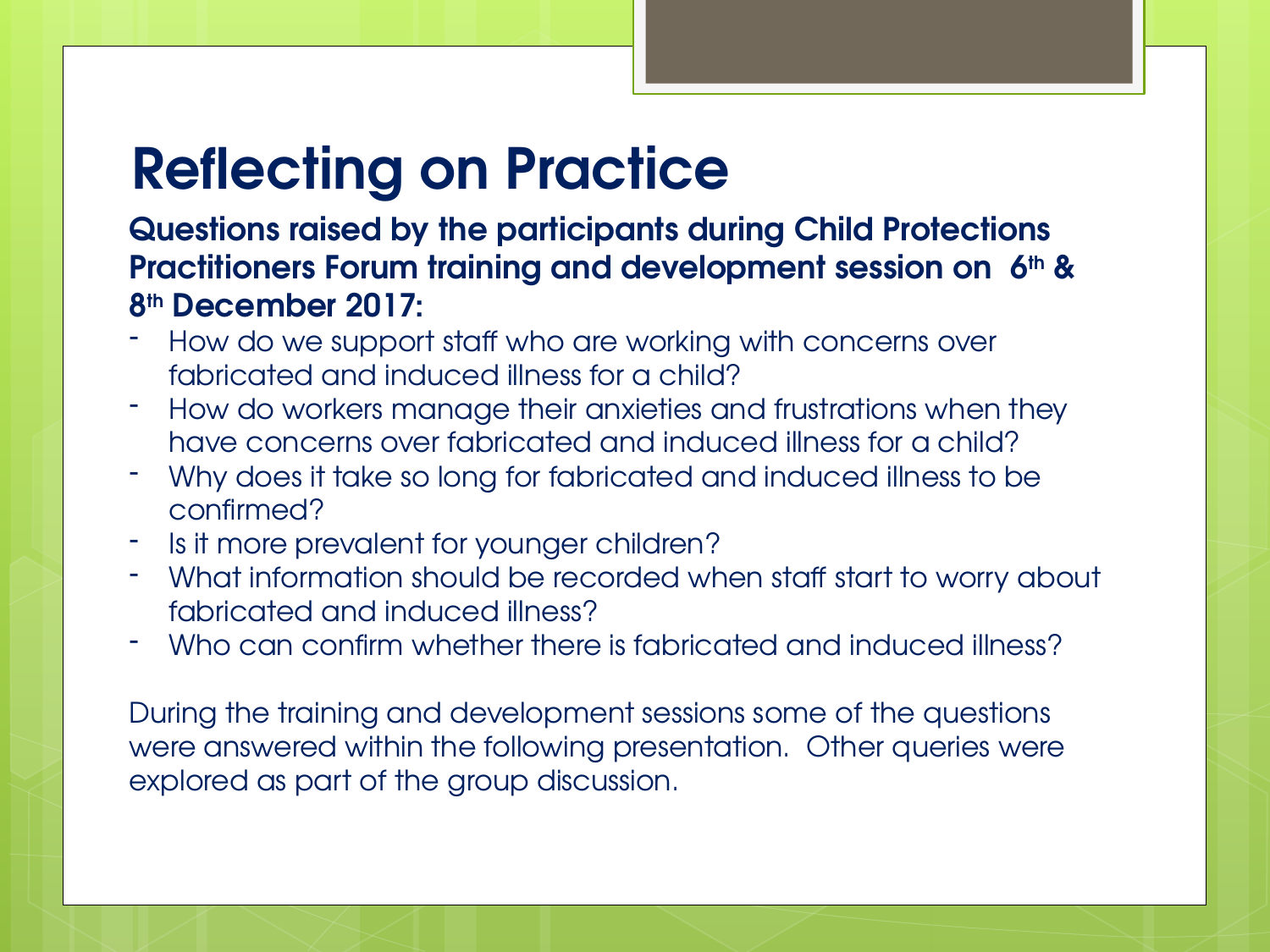

Reflecting on Practice
Questions raised by the participants during Child Protections Practitioners Forum training and development session on  6th & 8th December 2017:
How do we support staff who are working with concerns over fabricated and induced illness for a child?
How do workers manage their anxieties and frustrations when they have concerns over fabricated and induced illness for a child?
Why does it take so long for fabricated and induced illness to be confirmed?
Is it more prevalent for younger children?
What information should be recorded when staff start to worry about fabricated and induced illness?
Who can confirm whether there is fabricated and induced illness?

During the training and development sessions some of the questions were answered within the following presentation.  Other queries were explored as part of the group discussion.